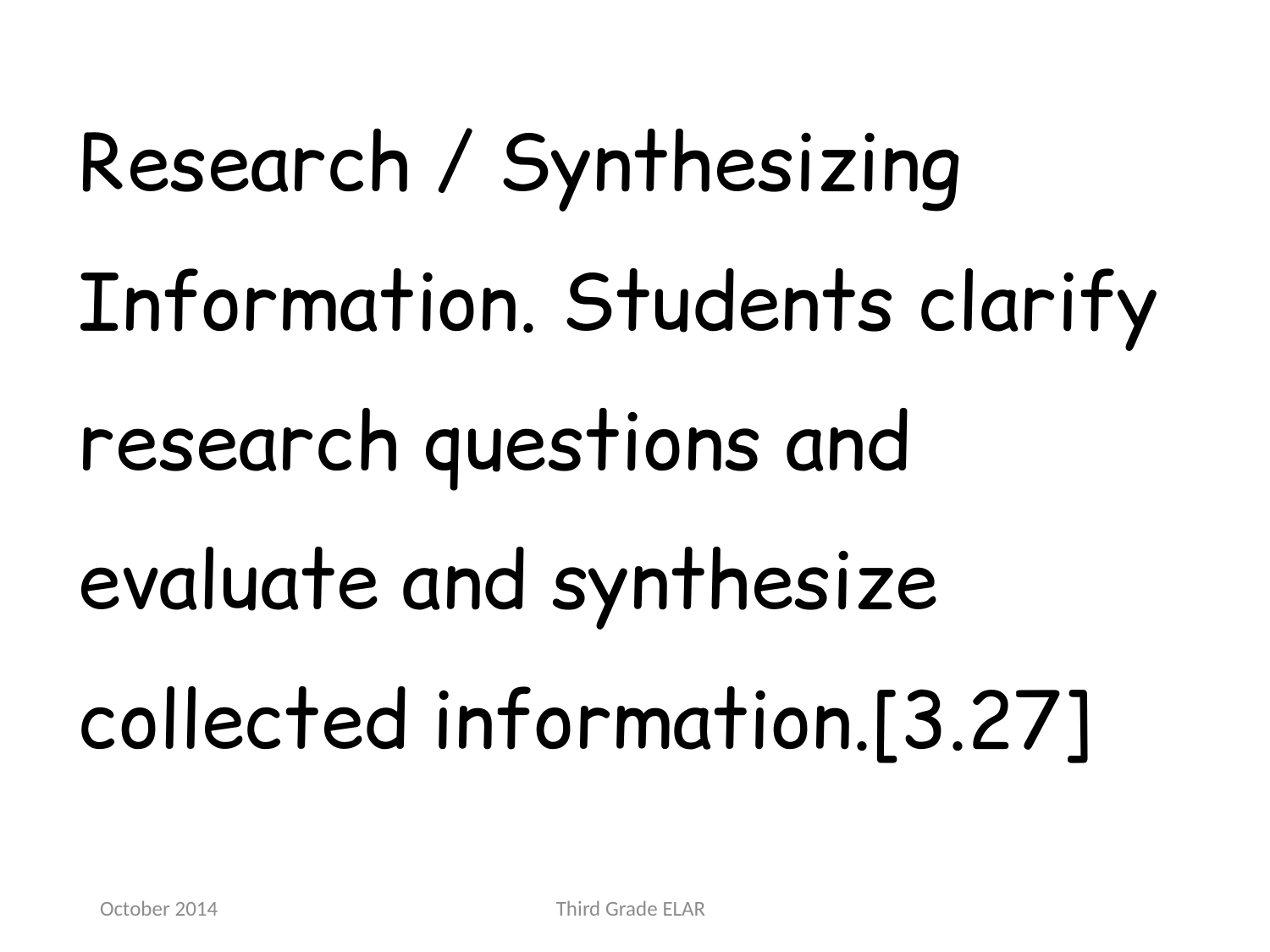

Research / Synthesizing Information. Students clarify research questions and evaluate and synthesize collected information.[3.27]
October 2014
Third Grade ELAR